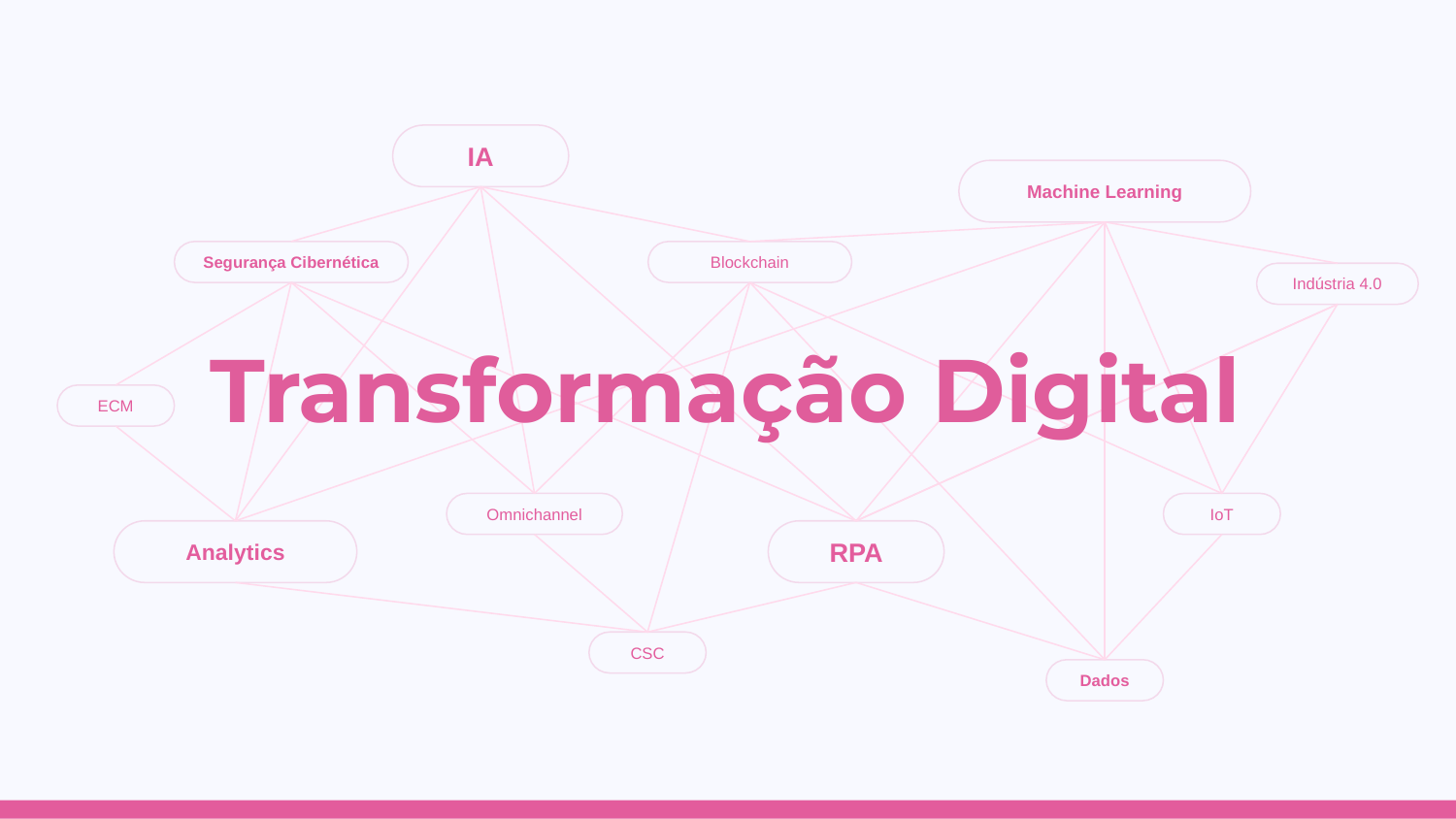

IA
Machine Learning
Segurança Cibernética
Blockchain
Indústria 4.0
Transformação Digital
ECM
Omnichannel
IoT
RPA
Analytics
CSC
Dados